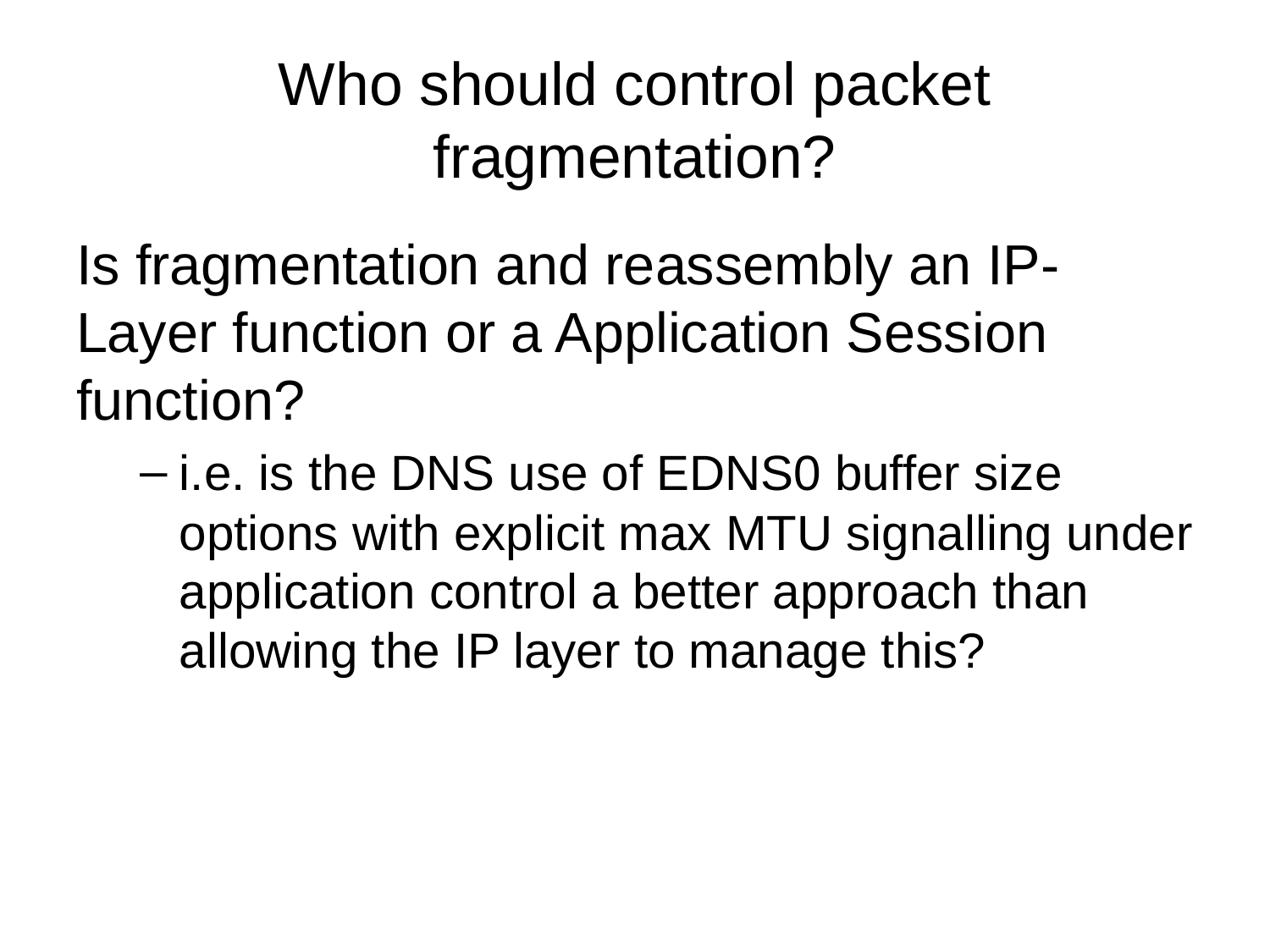

# Who should control packet fragmentation?
Is fragmentation and reassembly an IP-Layer function or a Application Session function?
i.e. is the DNS use of EDNS0 buffer size options with explicit max MTU signalling under application control a better approach than allowing the IP layer to manage this?